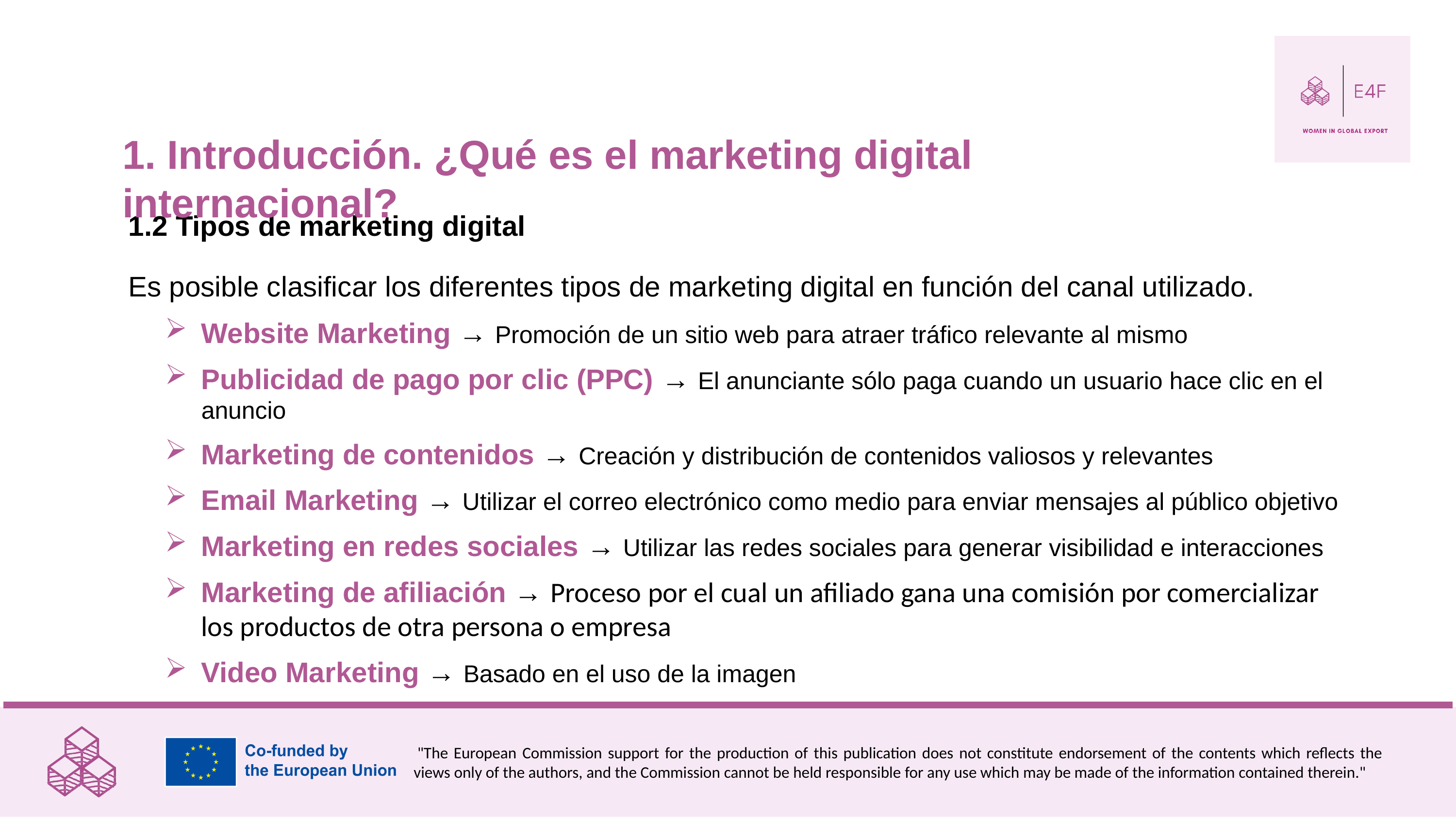

1. Introducción. ¿Qué es el marketing digital internacional?
1.2 Tipos de marketing digital
Es posible clasificar los diferentes tipos de marketing digital en función del canal utilizado.
Website Marketing → Promoción de un sitio web para atraer tráfico relevante al mismo
Publicidad de pago por clic (PPC) → El anunciante sólo paga cuando un usuario hace clic en el anuncio
Marketing de contenidos → Creación y distribución de contenidos valiosos y relevantes
Email Marketing → Utilizar el correo electrónico como medio para enviar mensajes al público objetivo
Marketing en redes sociales → Utilizar las redes sociales para generar visibilidad e interacciones
Marketing de afiliación → Proceso por el cual un afiliado gana una comisión por comercializar los productos de otra persona o empresa
Video Marketing → Basado en el uso de la imagen